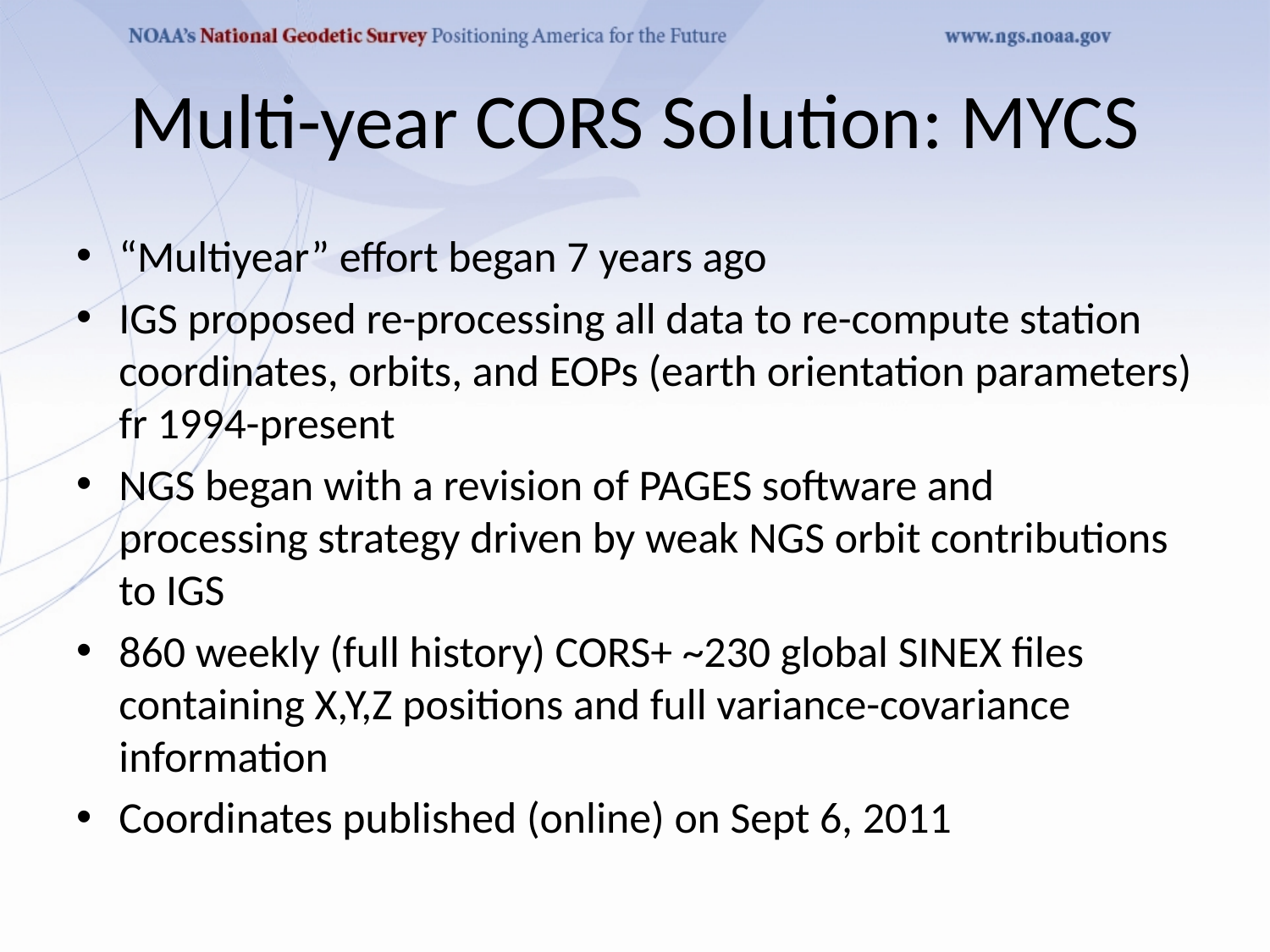

# Multi-year CORS Solution: MYCS
“Multiyear” effort began 7 years ago
IGS proposed re-processing all data to re-compute station coordinates, orbits, and EOPs (earth orientation parameters) fr 1994-present
NGS began with a revision of PAGES software and processing strategy driven by weak NGS orbit contributions to IGS
860 weekly (full history) CORS+ ~230 global SINEX files containing X,Y,Z positions and full variance-covariance information
Coordinates published (online) on Sept 6, 2011